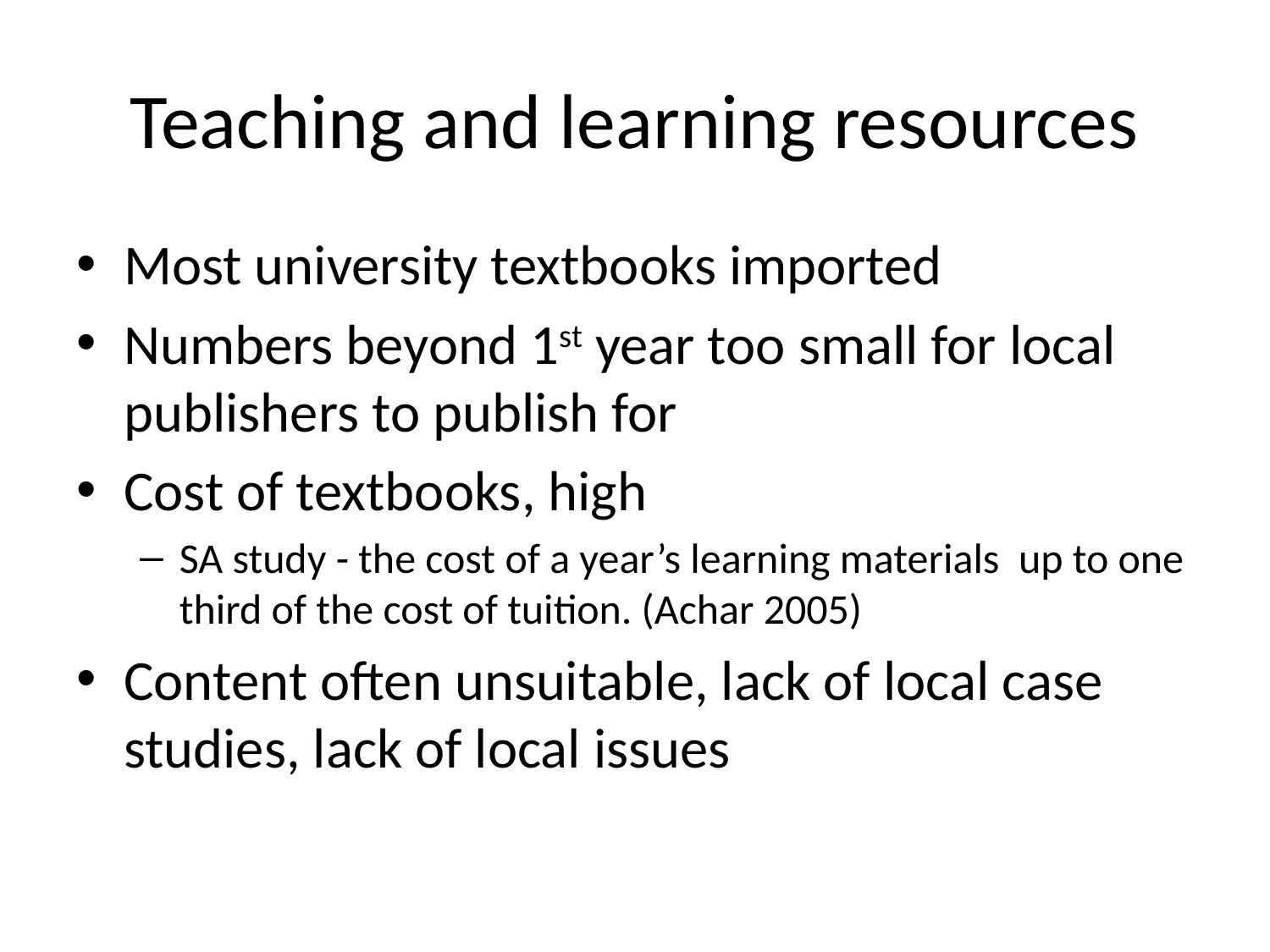

# Teaching and learning resources
Most university textbooks imported
Numbers beyond 1st year too small for local publishers to publish for
Cost of textbooks, high
SA study - the cost of a year’s learning materials  up to one third of the cost of tuition. (Achar 2005)
Content often unsuitable, lack of local case studies, lack of local issues